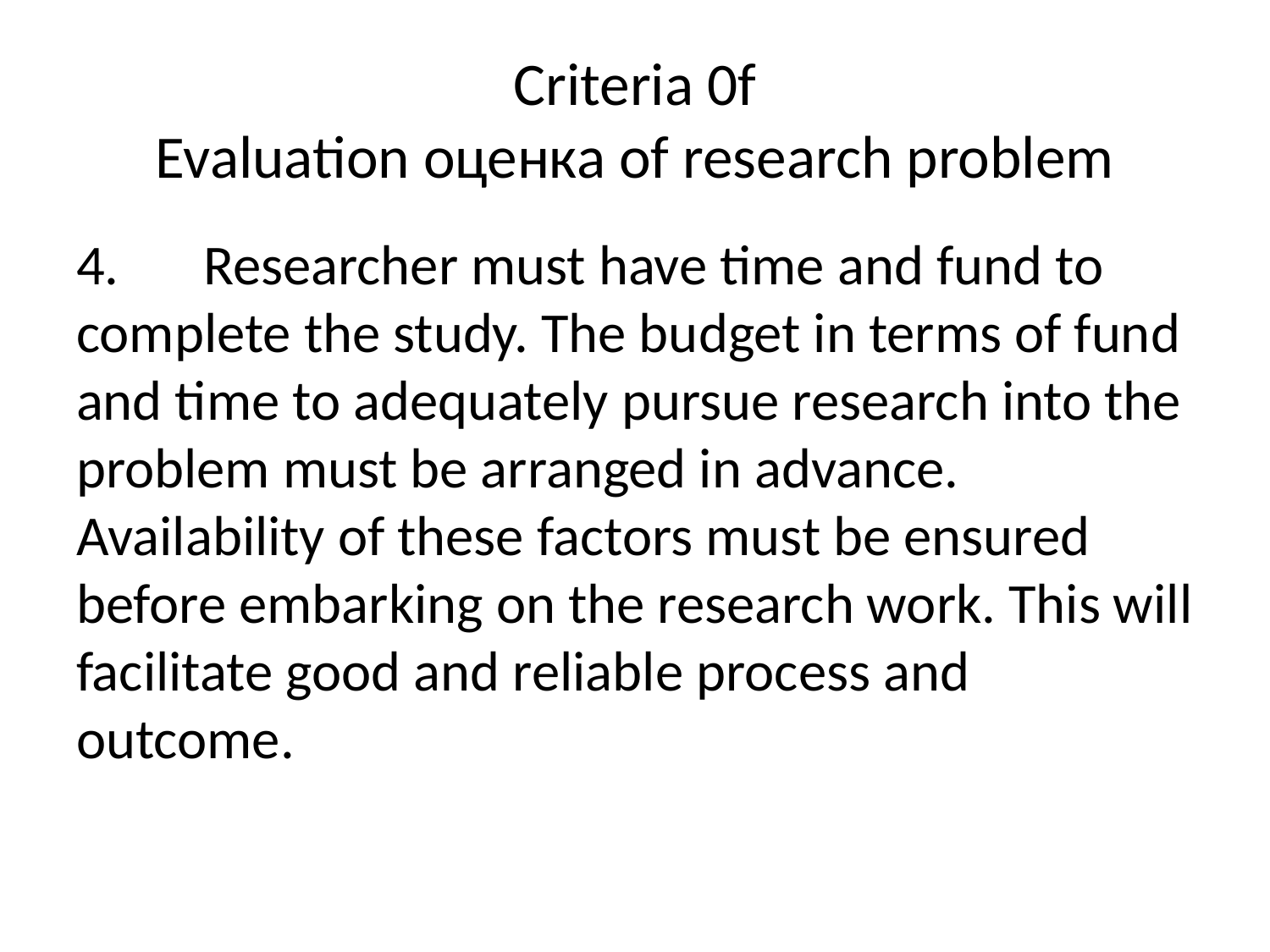

# Criteria 0f Evaluation оценка of research problem
4.	Researcher must have time and fund to complete the study. The budget in terms of fund and time to adequately pursue research into the problem must be arranged in advance. Availability of these factors must be ensured before embarking on the research work. This will facilitate good and reliable process and outcome.